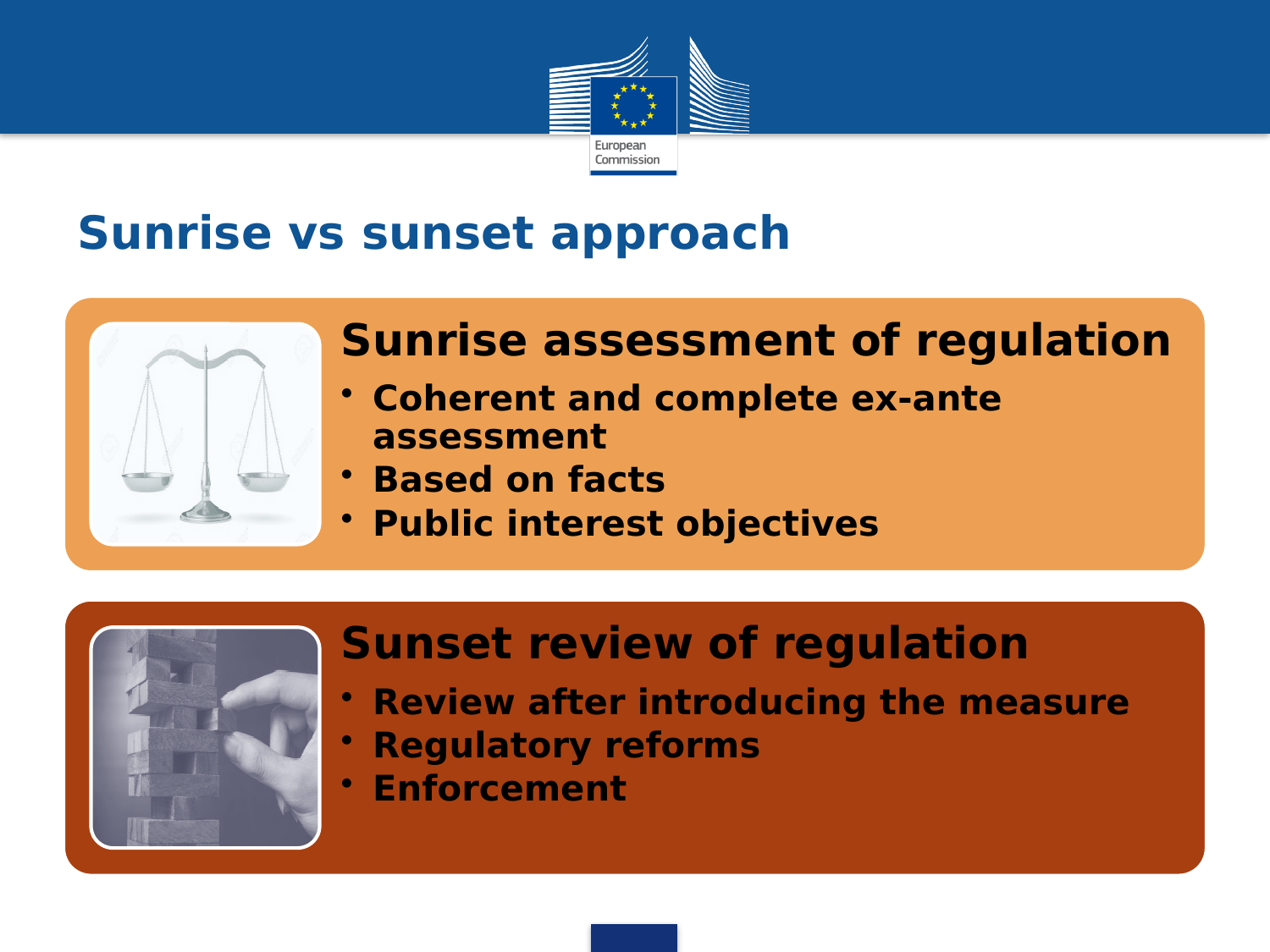

# Sunrise vs sunset approach
Sunrise assessment of regulation
Coherent and complete ex-ante assessment
Based on facts
Public interest objectives
Sunset review of regulation
Review after introducing the measure
Regulatory reforms
Enforcement